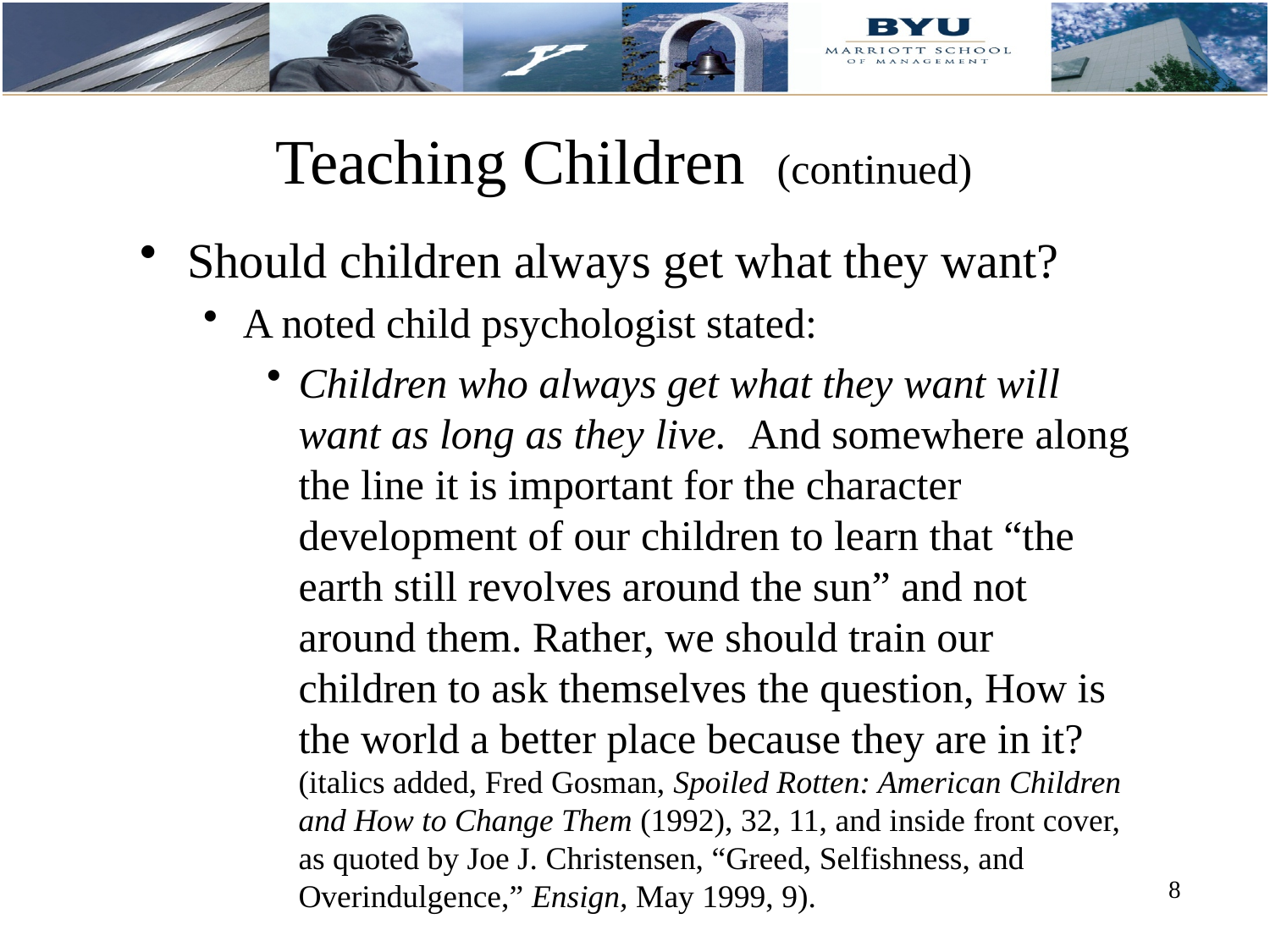

# Teaching Children  (continued)
Should children always get what they want?
A noted child psychologist stated:
Children who always get what they want will want as long as they live.  And somewhere along the line it is important for the character development of our children to learn that “the earth still revolves around the sun” and not around them. Rather, we should train our children to ask themselves the question, How is the world a better place because they are in it?   (italics added, Fred Gosman, Spoiled Rotten: American Children and How to Change Them (1992), 32, 11, and inside front cover, as quoted by Joe J. Christensen, “Greed, Selfishness, and Overindulgence,” Ensign, May 1999, 9).